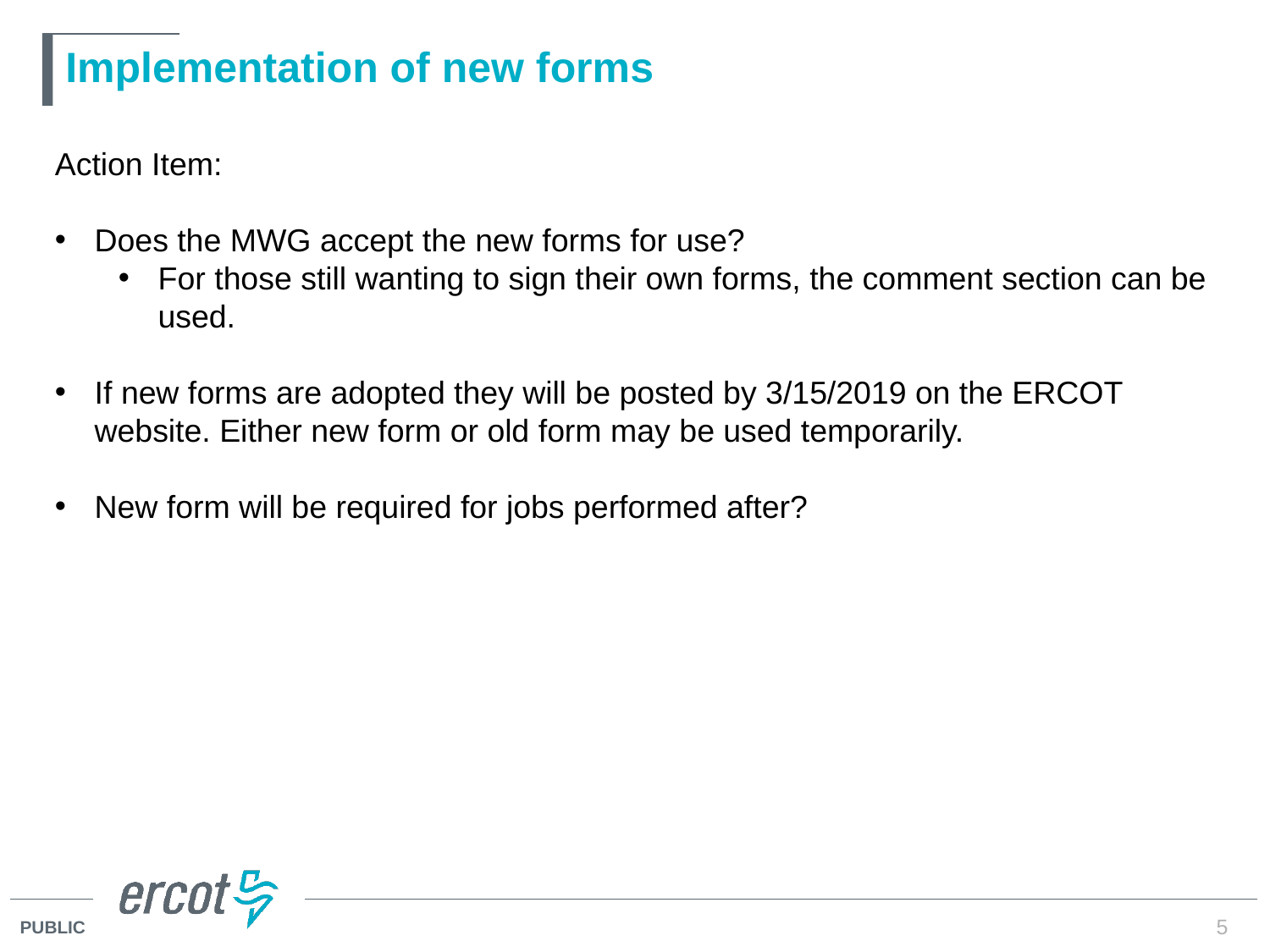

# Implementation of new forms
Action Item:

Does the MWG accept the new forms for use?
For those still wanting to sign their own forms, the comment section can be used.

If new forms are adopted they will be posted by 3/15/2019 on the ERCOT website. Either new form or old form may be used temporarily.

New form will be required for jobs performed after?

5